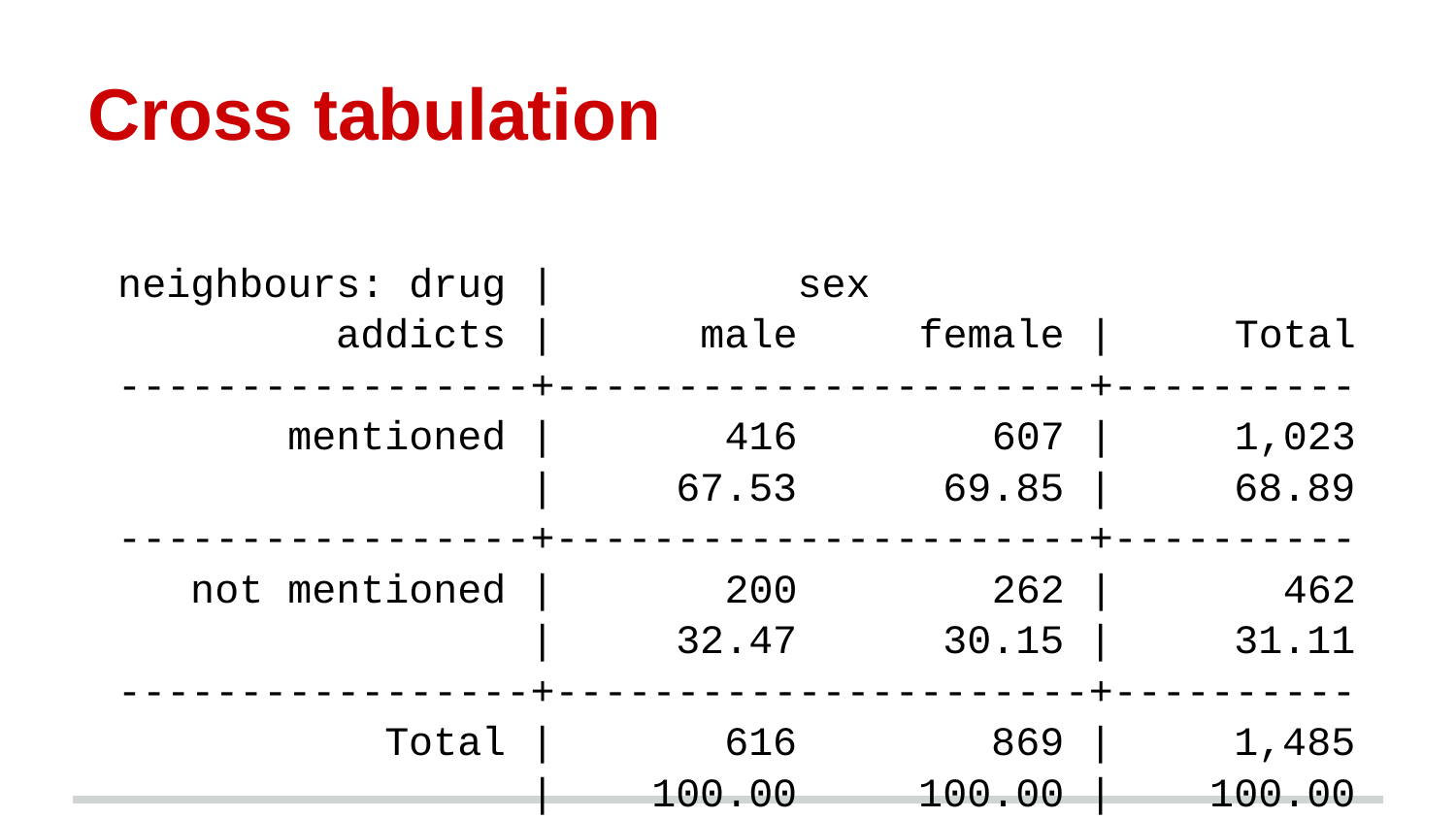

# Cross tabulation

neighbours: drug |          sex
         addicts |      male     female |     Total
-----------------+----------------------+----------
       mentioned |       416        607 |     1,023
                 |     67.53      69.85 |     68.89
-----------------+----------------------+----------
   not mentioned |       200        262 |       462
                 |     32.47      30.15 |     31.11
-----------------+----------------------+----------
           Total |       616        869 |     1,485
                 |    100.00     100.00 |    100.00